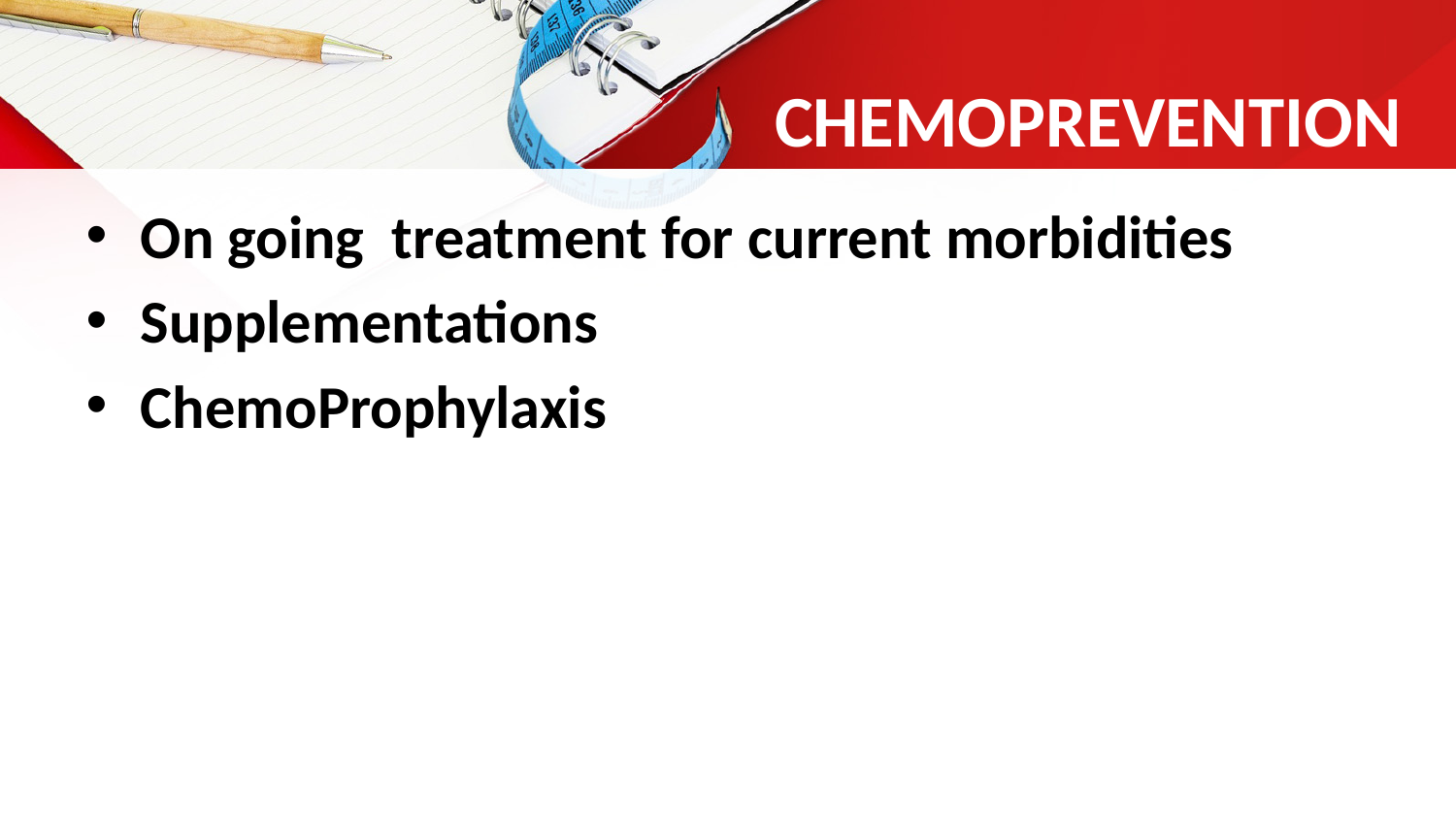

# CHEMOPREVENTION
On going  treatment for current morbidities
Supplementations
ChemoProphylaxis